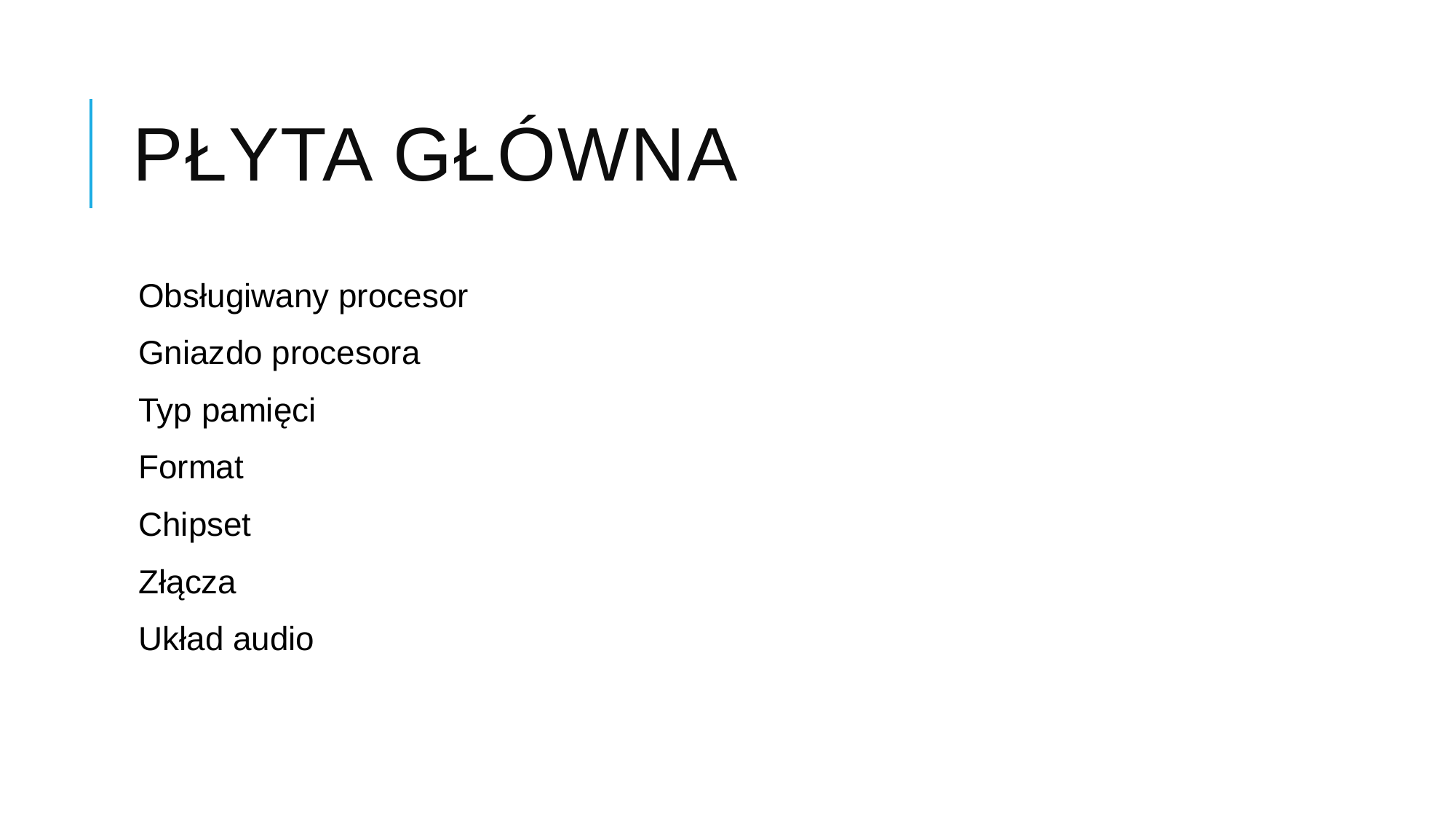

# Płyta główna
Obsługiwany procesor
Gniazdo procesora
Typ pamięci
Format
Chipset
Złącza
Układ audio